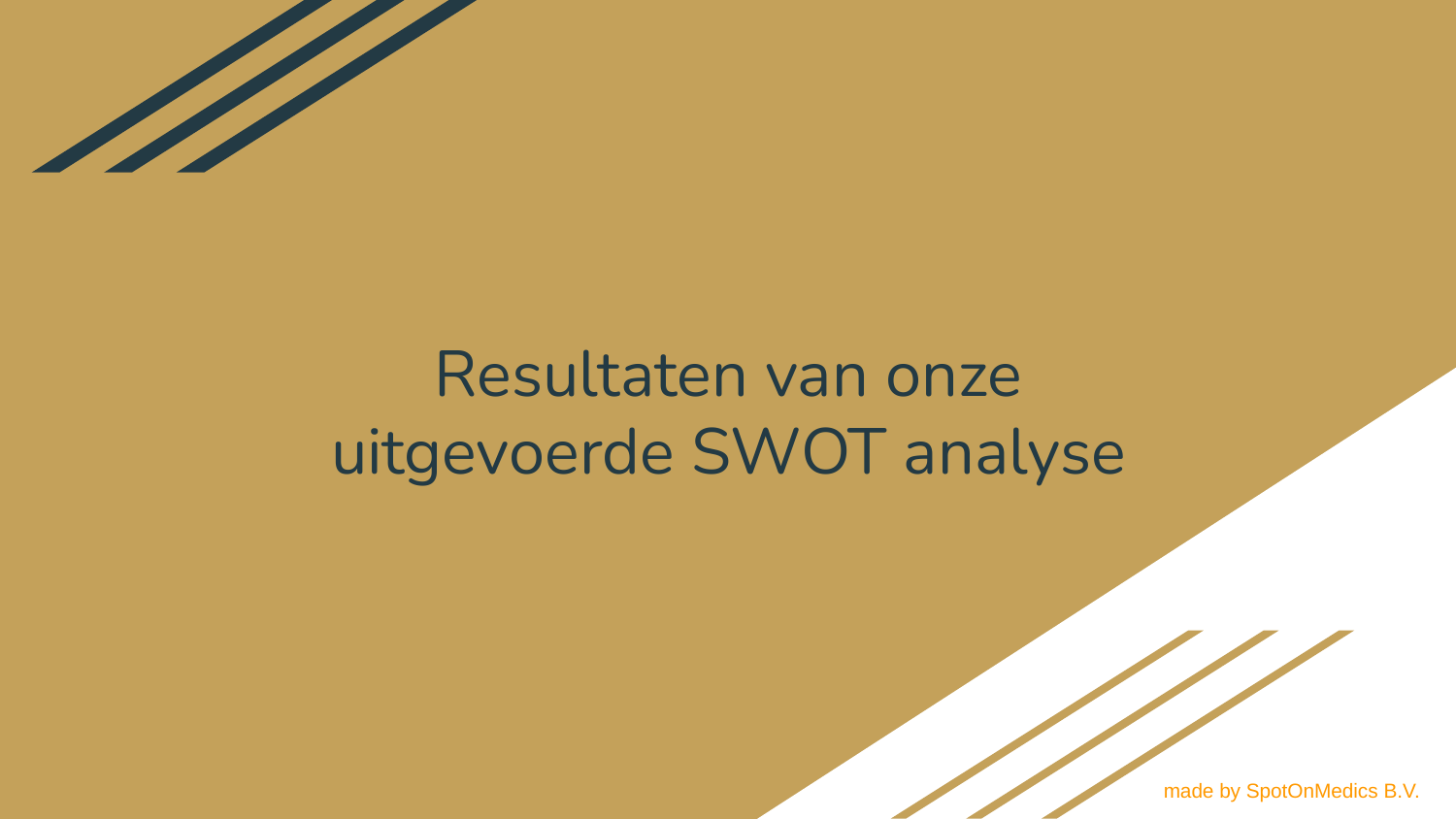

# Resultaten van onze uitgevoerde SWOT analyse
made by SpotOnMedics B.V.